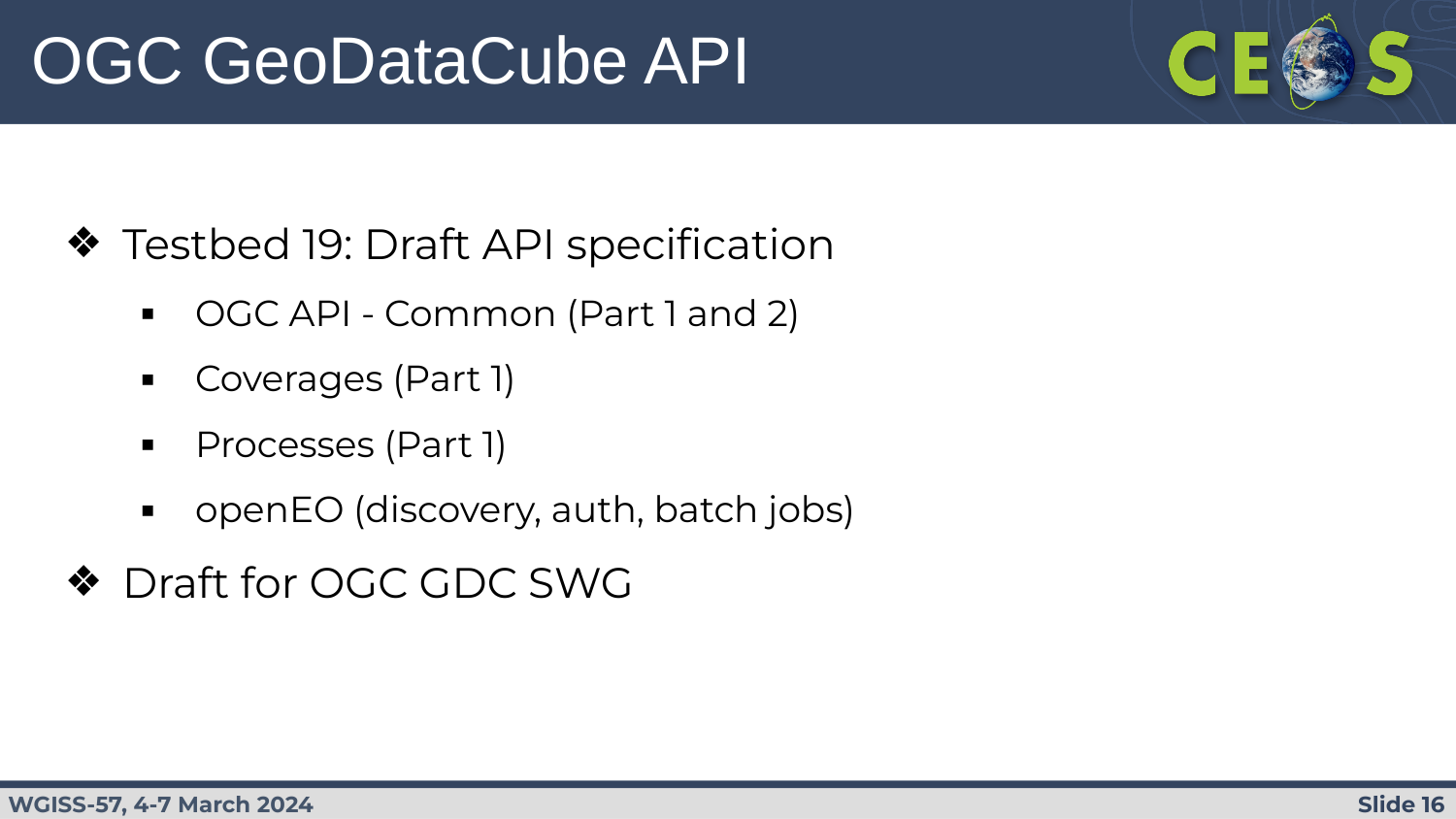

# OGC GeoDataCube API
Testbed 19: Draft API specification
OGC API - Common (Part 1 and 2)
Coverages (Part 1)
Processes (Part 1)
openEO (discovery, auth, batch jobs)
Draft for OGC GDC SWG